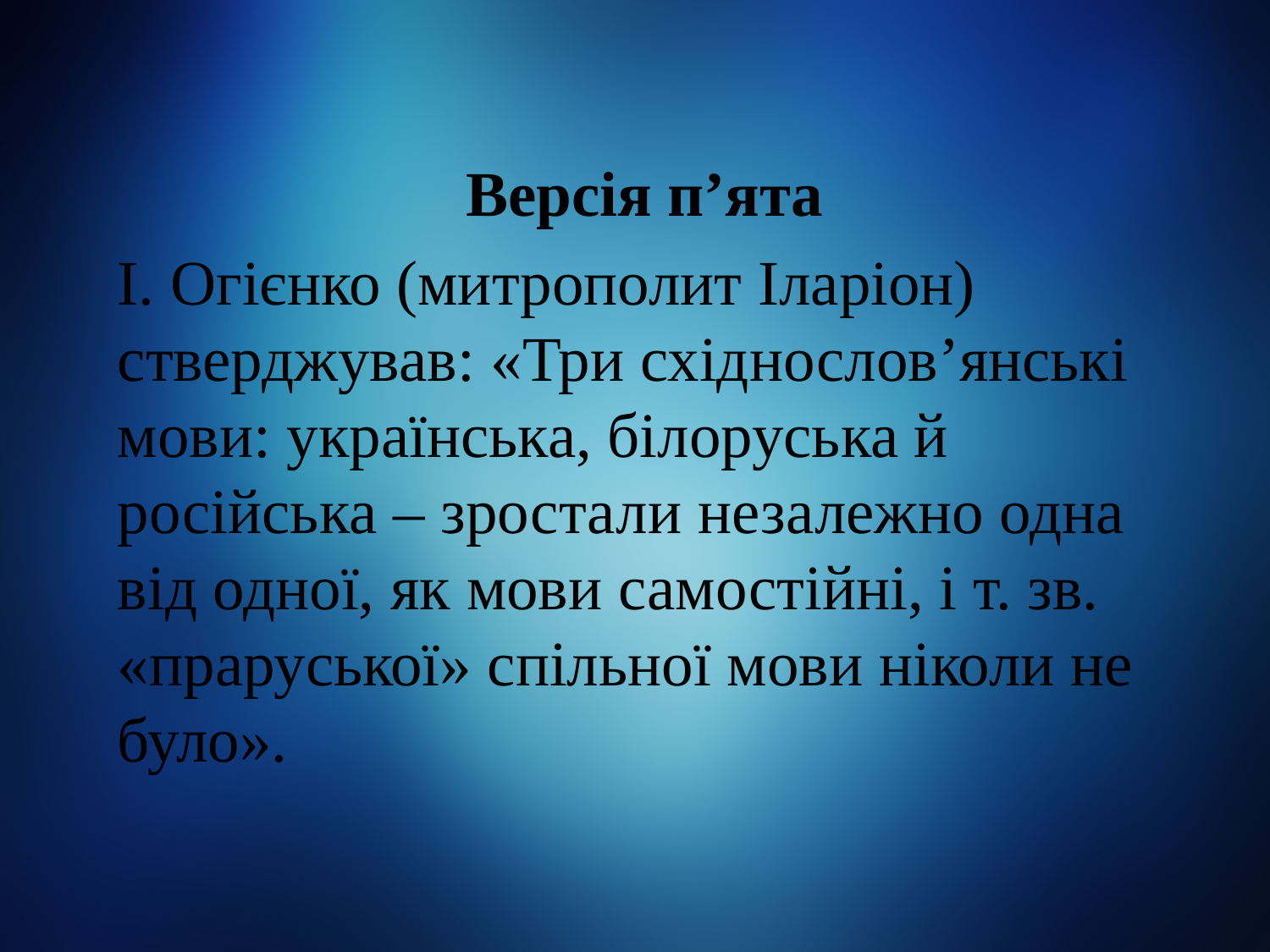

Версія п’ята
І. Огієнко (митрополит Іларіон) стверджував: «Три східнослов’янські мови: українська, білоруська й російська – зростали незалежно одна від одної, як мови самостійні, і т. зв. «праруської» спільної мови ніколи не було».